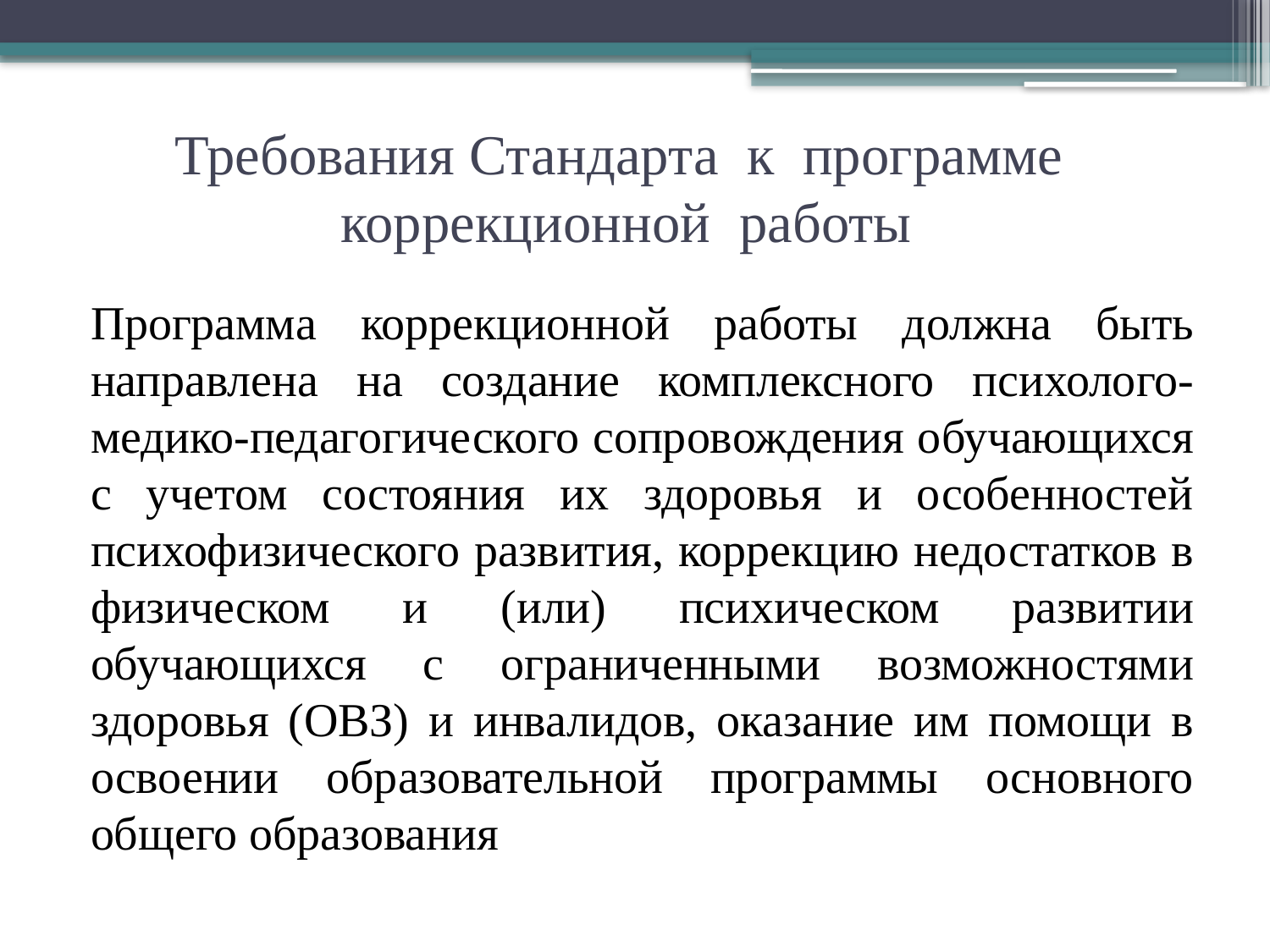

# Требования Стандарта  к  программе  коррекционной  работы
Программа коррекционной работы должна быть направлена на создание комплексного психолого-медико-педагогического сопровождения обучающихся с учетом состояния их здоровья и особенностей психофизического развития, коррекцию недостатков в физическом и (или) психическом развитии обучающихся с ограниченными возможностями здоровья (ОВЗ) и инвалидов, оказание им помощи в освоении образовательной программы основного общего образования